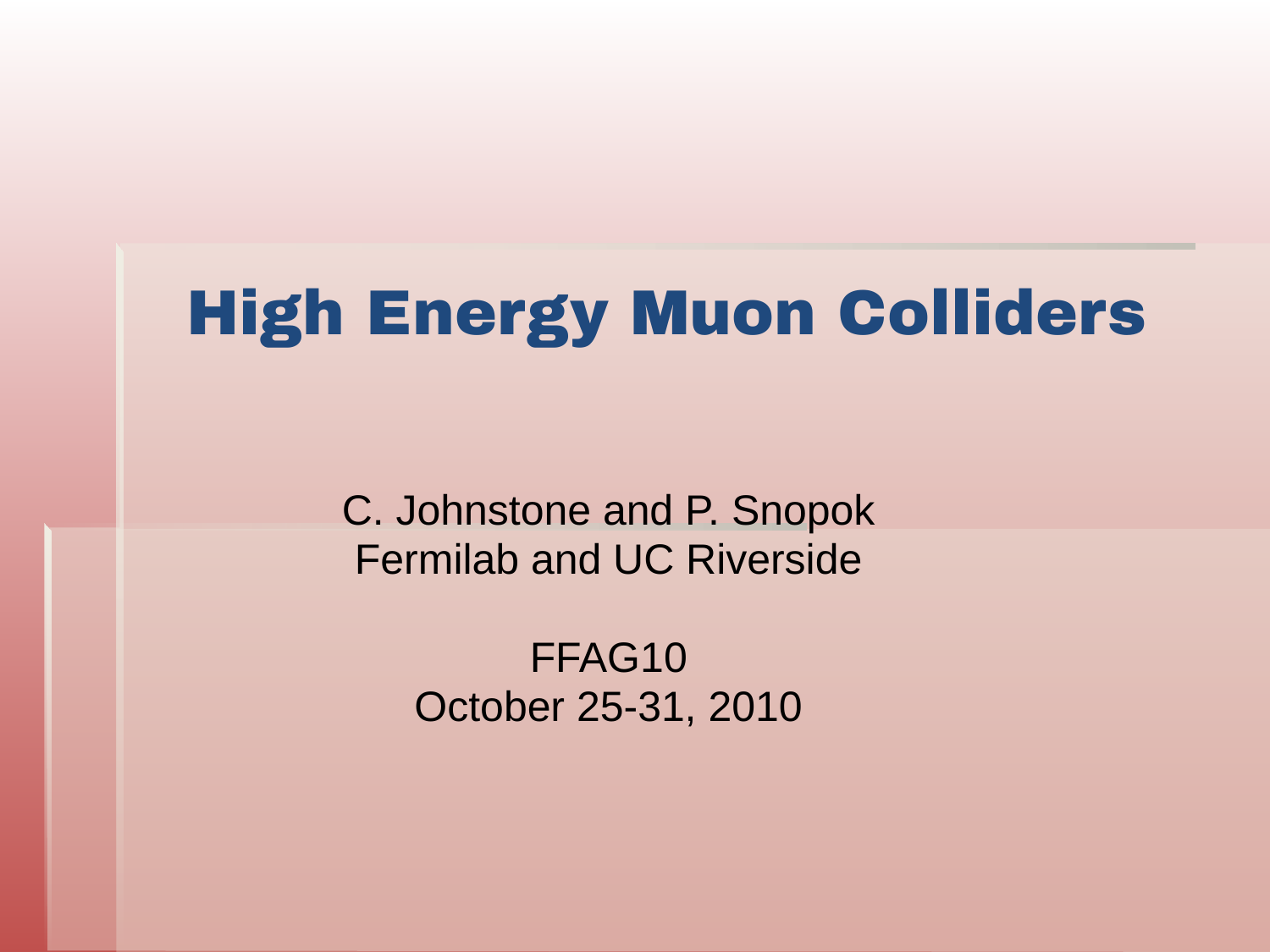

# High Energy Muon Colliders
C. Johnstone and P. Snopok
Fermilab and UC Riverside

FFAG10
October 25-31, 2010